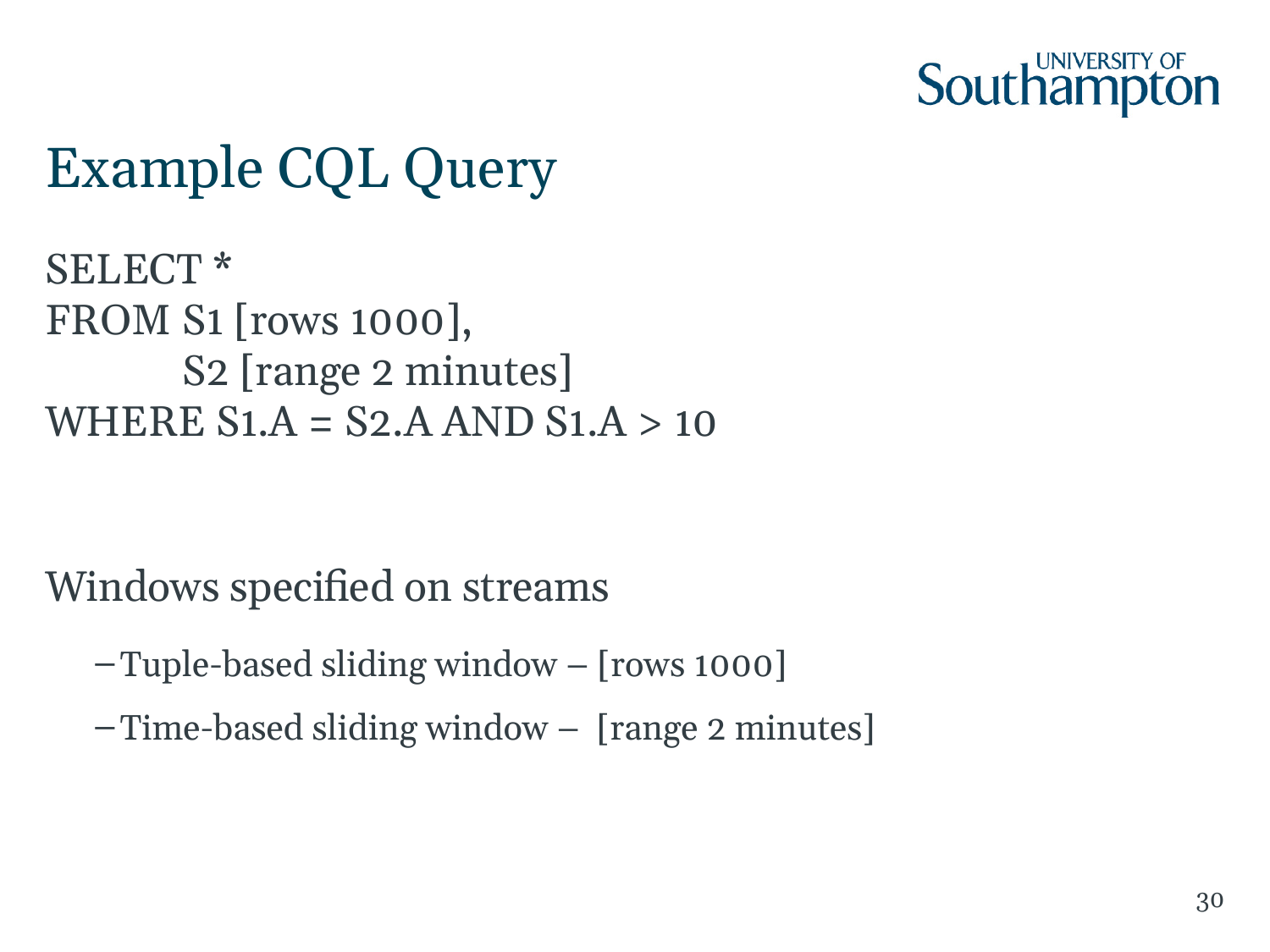

# Example CQL Query
SELECT *
FROM	 S1 [rows 1000],
	 S2 [range 2 minutes]
WHERE S1.A = S2.A AND S1.A > 10

Windows specified on streams
Tuple-based sliding window – [rows 1000]
Time-based sliding window –  [range 2 minutes]
30